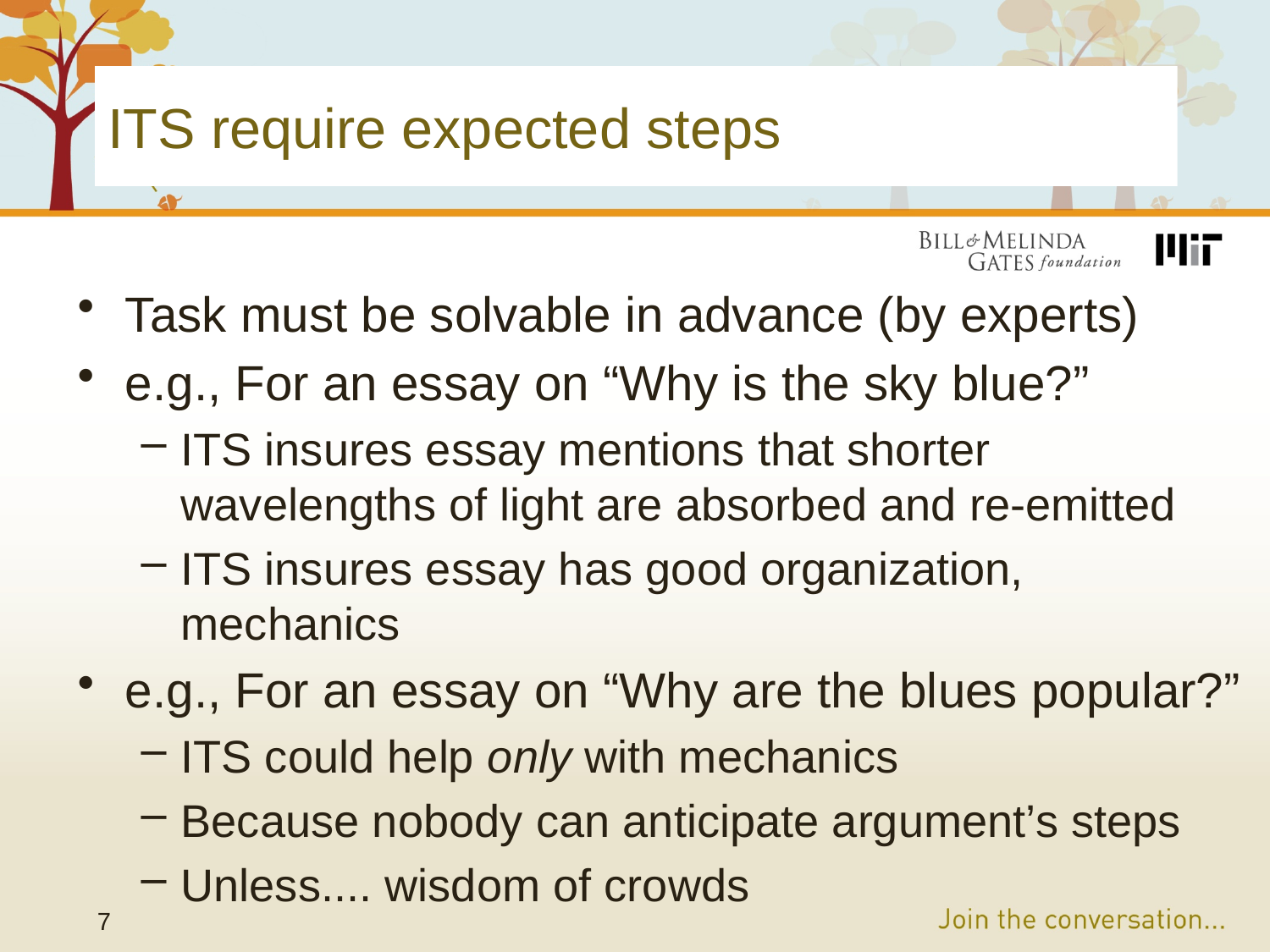

# ITS require expected steps
Task must be solvable in advance (by experts)
e.g., For an essay on “Why is the sky blue?”
ITS insures essay mentions that shorter wavelengths of light are absorbed and re-emitted
ITS insures essay has good organization, mechanics
e.g., For an essay on “Why are the blues popular?”
ITS could help only with mechanics
Because nobody can anticipate argument’s steps
Unless.... wisdom of crowds
7